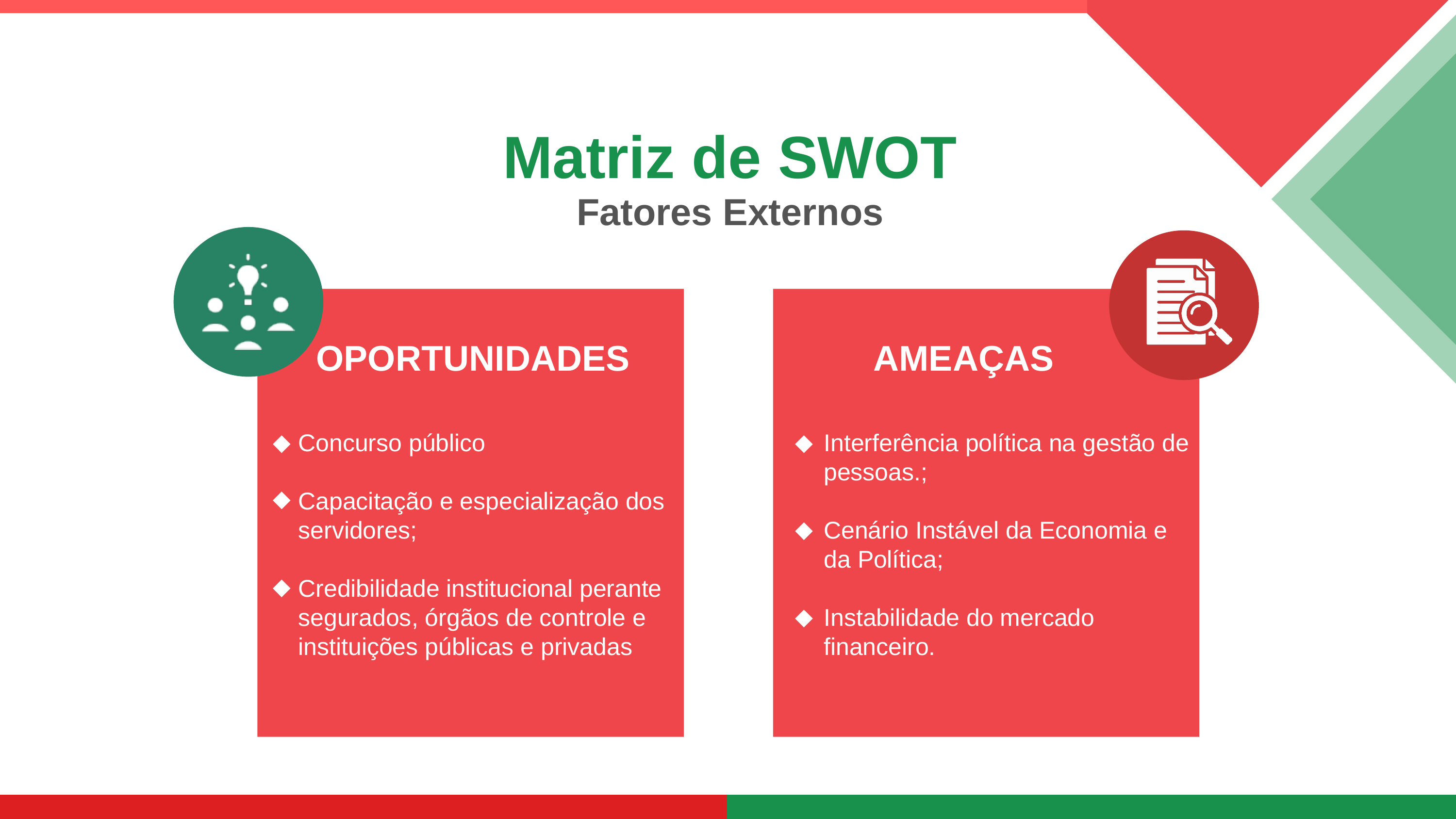

Matriz de SWOT
Fatores Externos

OPORTUNIDADES
AMEAÇAS
Concurso público

Capacitação e especialização dos servidores;

Credibilidade institucional perante segurados, órgãos de controle e instituições públicas e privadas
Interferência política na gestão de pessoas.;

Cenário Instável da Economia e da Política;

Instabilidade do mercado financeiro.